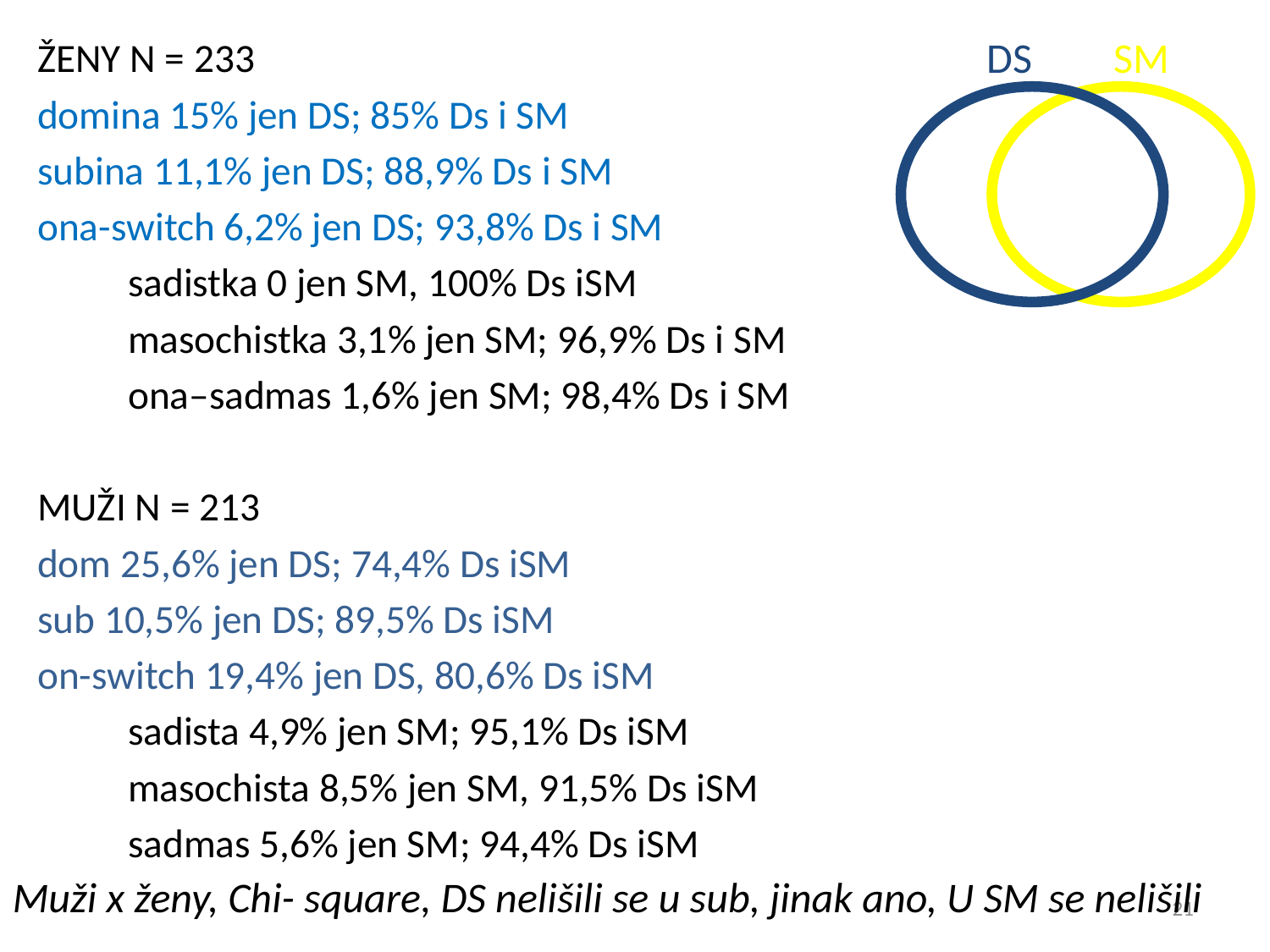

ŽENY N = 233
domina 15% jen DS; 85% Ds i SM
subina 11,1% jen DS; 88,9% Ds i SM
ona-switch 6,2% jen DS; 93,8% Ds i SM
	sadistka 0 jen SM, 100% Ds iSM
	masochistka 3,1% jen SM; 96,9% Ds i SM
	ona–sadmas 1,6% jen SM; 98,4% Ds i SM

MUŽI N = 213
dom 25,6% jen DS; 74,4% Ds iSM
sub 10,5% jen DS; 89,5% Ds iSM
on-switch 19,4% jen DS, 80,6% Ds iSM
	sadista 4,9% jen SM; 95,1% Ds iSM
	masochista 8,5% jen SM, 91,5% Ds iSM
	sadmas 5,6% jen SM; 94,4% Ds iSM

DS	SM

Muži x ženy, Chi- square, DS nelišili se u sub, jinak ano, U SM se nelišili

21